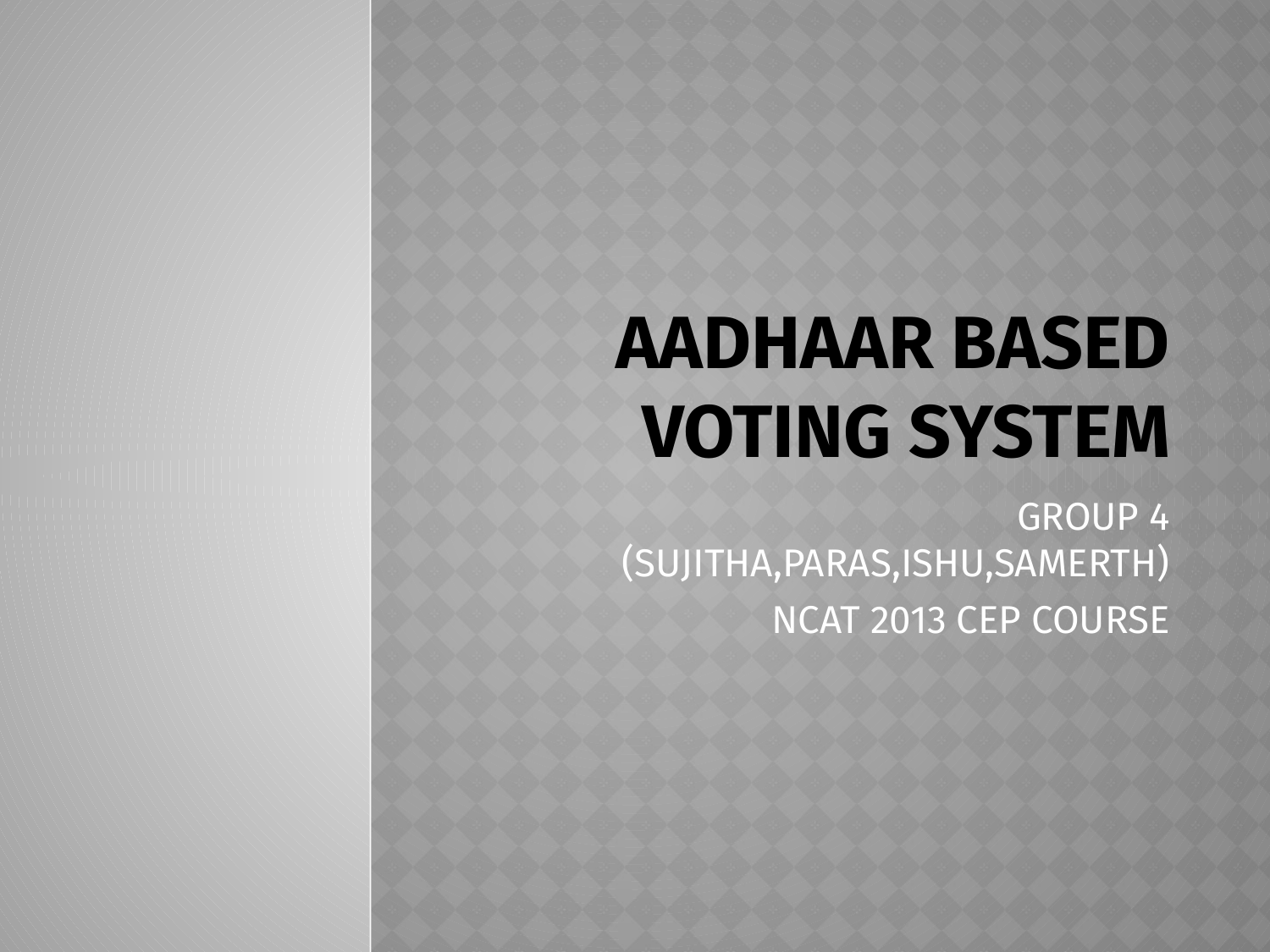

# AADHAAR BASED VOTING SYSTEM
GROUP 4 (SUJITHA,PARAS,ISHU,SAMERTH)
NCAT 2013 CEP COURSE